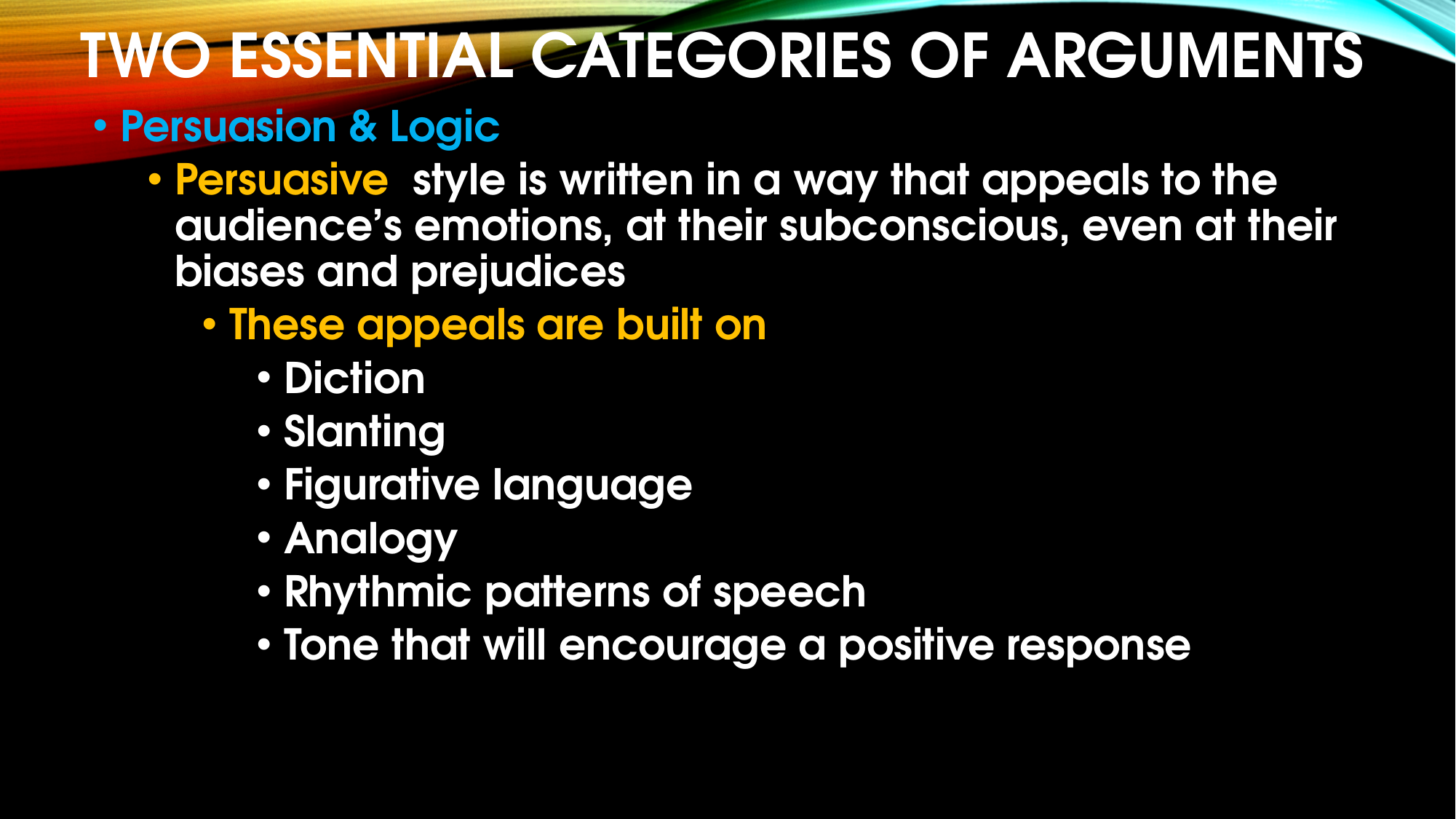

# Two Essential Categories of Arguments
Persuasion & Logic
Persuasive  style is written in a way that appeals to the audience’s emotions, at their subconscious, even at their biases and prejudices
These appeals are built on
Diction
Slanting
Figurative language
Analogy
Rhythmic patterns of speech
Tone that will encourage a positive response